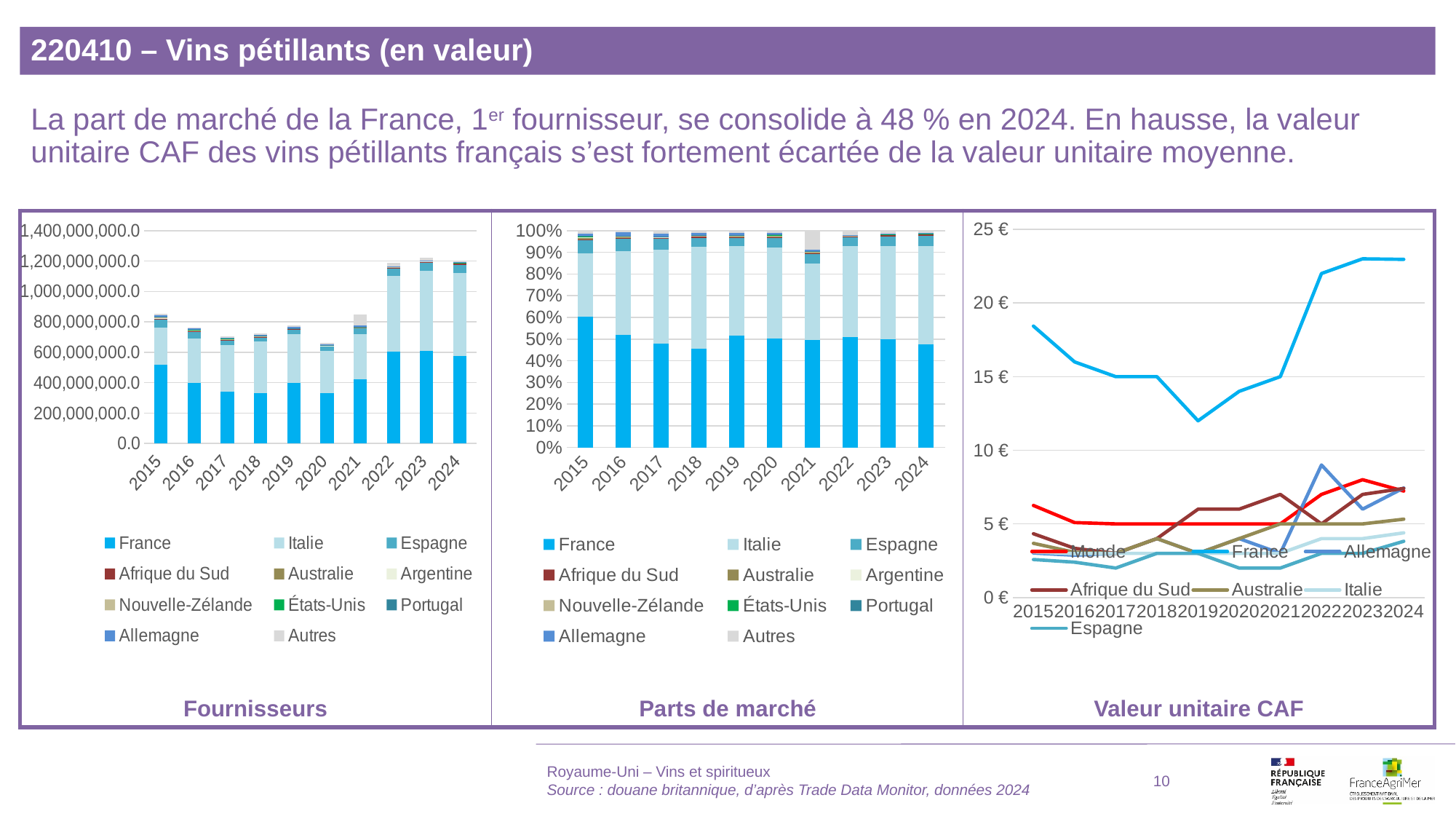

220410 – Vins pétillants (en valeur)
La part de marché de la France, 1er fournisseur, se consolide à 48 % en 2024. En hausse, la valeur unitaire CAF des vins pétillants français s’est fortement écartée de la valeur unitaire moyenne.

### Chart

| Category | France | Italie | Espagne | Afrique du Sud | Australie | Argentine | Nouvelle-Zélande | États-Unis | Portugal | Allemagne | Autres |
|---|---|---|---|---|---|---|---|---|---|---|---|
|  2015  | 516187302.0 | 248638168.0 | 52078289.0 | 2918519.0 | 7034341.0 | 170100.0 | 3806045.0 | 1362765.0 | 154312.0 | 10501417.0 | 11076044.0 |
|  2016  | 396488443.0 | 296334785.0 | 43483563.0 | 3324031.0 | 3315488.0 | 133893.0 | 1909892.0 | 1094034.0 | 165982.0 | 12884301.0 | 5461113.0 |
|  2017  | 338758937.0 | 306618509.0 | 34253985.0 | 2932652.0 | 2466158.0 | 171319.0 | 1659109.0 | 1409345.0 | 205132.0 | 8550724.0 | 9677069.0 |
|  2018  | 330174949.0 | 339653301.0 | 29420091.0 | 3411329.0 | 2307584.0 | 233912.0 | 1177557.0 | 1550871.0 | 394356.0 | 6571837.0 | 7613365.0 |
|  2019  | 398917233.0 | 322403423.0 | 28153338.0 | 2961658.0 | 3048008.0 | 571223.0 | 1159303.0 | 1259608.0 | 667321.0 | 8071287.0 | 7700575.0 |
|  2020  | 332571944.0 | 275145080.0 | 30014120.0 | 2981116.0 | 3125653.0 | 202491.0 | 1321108.0 | 1700820.0 | 856620.0 | 5230155.0 | 6761990.0 |
|  2021  | 421933841.0 | 298292716.0 | 36019616.0 | 4505502.0 | 4033543.0 | 272731.0 | 1114084.0 | 1540903.0 | 434504.0 | 8043486.0 | 72946300.0 |
|  2022  | 605936641.0 | 497785887.0 | 48278661.0 | 5749220.0 | 2385447.0 | 516021.0 | 1619244.0 | 1410488.0 | 353598.0 | 1585625.0 | 23992489.0 |
|  2023  | 611243662.0 | 523744256.0 | 55632119.0 | 6069549.0 | 3504639.0 | 308292.0 | 2203250.0 | 871178.0 | 570748.0 | 1499106.0 | 17052582.0 |
|  2024  | 575772106.0 | 546190657.0 | 54266585.0 | 7549839.0 | 3543721.0 | 1232600.0 | 1210260.0 | 927785.0 | 655829.0 | 492983.0 | 13770819.0 |

### Chart

| Category | France | Italie | Espagne | Afrique du Sud | Australie | Argentine | Nouvelle-Zélande | États-Unis | Portugal | Allemagne | Autres |
|---|---|---|---|---|---|---|---|---|---|---|---|
| 2015 | 0.6044862376352501 | 0.29117018207247813 | 0.06098679463465615 | 0.0034177604969000044 | 0.008237634495963217 | 0.00019919728482928865 | 0.004457106583998178 | 0.0015958794112897446 | 0.0001807085915142692 | 0.012297788085009606 | 0.012970710708111309 |
| 2016 | 0.5185597221485176 | 0.3875706505083194 | 0.05687132814438065 | 0.004347437162936574 | 0.004336263935104773 | 0.0001751161177669723 | 0.0024979115591868 | 0.0014308663394282878 | 0.00021708471286174477 | 0.01685113315304847 | 0.007142486218448637 |
| 2017 | 0.4793512497335178 | 0.43387184639966525 | 0.04847013237056879 | 0.004149766242871108 | 0.0034896671060823197 | 0.00024242010404317845 | 0.0023476752514255497 | 0.0019942537694752674 | 0.00029026623306571534 | 0.012099460081628443 | 0.013693262707656575 |
| 2018 | 0.4569837601171314 | 0.4701024202389619 | 0.040719333337939506 | 0.0047215028218770575 | 0.0031938474323990294 | 0.00032374953224121927 | 0.0016298160331123391 | 0.0021465070659755464 | 0.0005458145393845475 | 0.009095852947756155 | 0.010537395933221342 |
| 2019 | 0.5147897181234068 | 0.4160511342165844 | 0.036330967264211915 | 0.003821923348691062 | 0.003933355215962528 | 0.0007371447077985894 | 0.0014960428259804454 | 0.0016254831669956665 | 0.0008611560521072549 | 0.010415733430155215 | 0.00993734164810612 |
| 2020 | 0.5039647696665419 | 0.4169426476548552 | 0.04548206589712796 | 0.00451745093172755 | 0.004736475889266642 | 0.00030684587805923804 | 0.002001948453368712 | 0.0025773471725692165 | 0.001298083944783247 | 0.007925544855627726 | 0.010246819656072551 |
| 2021 | 0.49689711872318737 | 0.35128917549069977 | 0.04241907538275798 | 0.005305976303999655 | 0.004750166258757333 | 0.0003211860128718465 | 0.0013120187949456359 | 0.001814668999095324 | 0.0005117005669941033 | 0.009472539601037347 | 0.08590637386565361 |
| 2022 | 0.509355964920302 | 0.4184434372183699 | 0.040583490574413295 | 0.00483284769807987 | 0.002005228890674132 | 0.0004337720424702608 | 0.0013611515367353557 | 0.001185669305396085 | 0.0002972377610085622 | 0.001332891093273156 | 0.020168308959277365 |
| 2023 | 0.49991328326353346 | 0.42835079835539724 | 0.04549942517718507 | 0.004964056655558248 | 0.002866312892980846 | 0.0002521404727855996 | 0.00180195560269119 | 0.0007125038366237629 | 0.0004667933989900335 | 0.0012260626146501665 | 0.01394666772960442 |
| 2024 | 0.47757615265096504 | 0.45303971808589644 | 0.04501160548025328 | 0.0062622399125987 | 0.0029393515656842718 | 0.00102238430730366 | 0.0010038543175055392 | 0.00076955445769246 | 0.0005439796185905014 | 0.00040890644407551535 | 0.011422253159434594 |

### Chart

| Category | Monde | France | Allemagne | Afrique du Sud | Australie | Italie | Espagne |
|---|---|---|---|---|---|---|---|
| 2015 | 6.25 | 18.43 | 3.02 | 4.33 | 3.68 | 3.09 | 2.58 |
| 2016 | 5.09 | 16.0 | 2.87 | 3.34 | 3.07 | 2.98 | 2.4 |
| 2017 | 5.0 | 15.0 | 3.0 | 3.0 | 3.0 | 3.0 | 2.0 |
| 2018 | 5.0 | 15.0 | 4.0 | 4.0 | 4.0 | 3.0 | 3.0 |
| 2019 | 5.0 | 12.0 | 3.0 | 6.0 | 3.0 | 3.0 | 3.0 |
| 2020 | 5.0 | 14.0 | 4.0 | 6.0 | 4.0 | 3.0 | 2.0 |
| 2021 | 5.0 | 15.0 | 3.0 | 7.0 | 5.0 | 3.0 | 2.0 |
| 2022 | 7.0 | 22.0 | 9.0 | 5.0 | 5.0 | 4.0 | 3.0 |
| 2023 | 8.0 | 23.0 | 6.0 | 7.0 | 5.0 | 4.0 | 3.0 |
| 2024 | 7.23 | 22.96 | 7.44 | 7.41 | 5.32 | 4.39 | 3.82 |
Royaume-Uni – Vins et spiritueux
Source : douane britannique, d’après Trade Data Monitor, données 2024
10